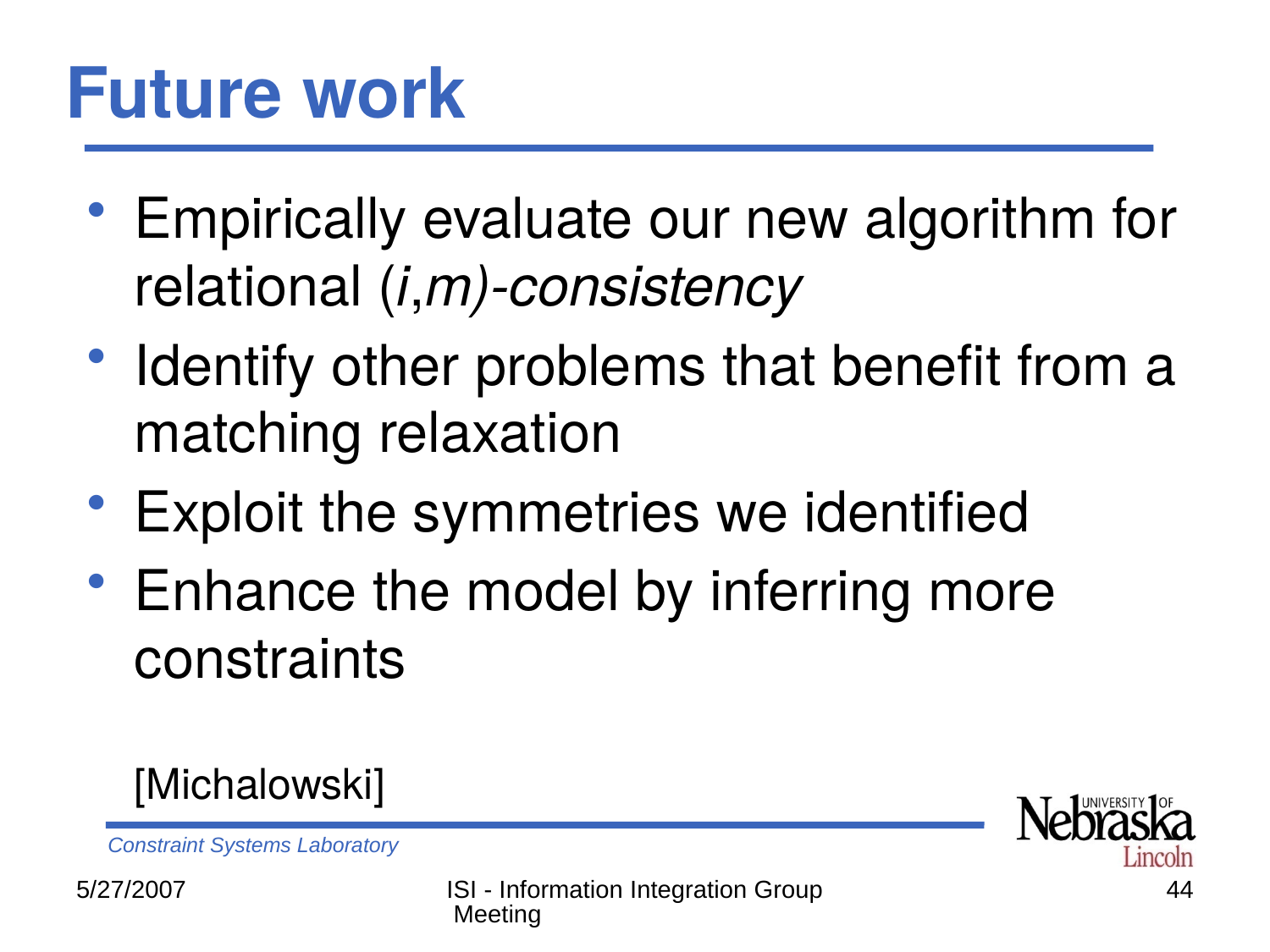

Future work
Empirically evaluate our new algorithm for relational (i,m)-consistency
Identify other problems that benefit from a matching relaxation
Exploit the symmetries we identified
Enhance the model by inferring more constraints 	[Michalowski]

5/27/2007
ISI - Information Integration Group Meeting
44